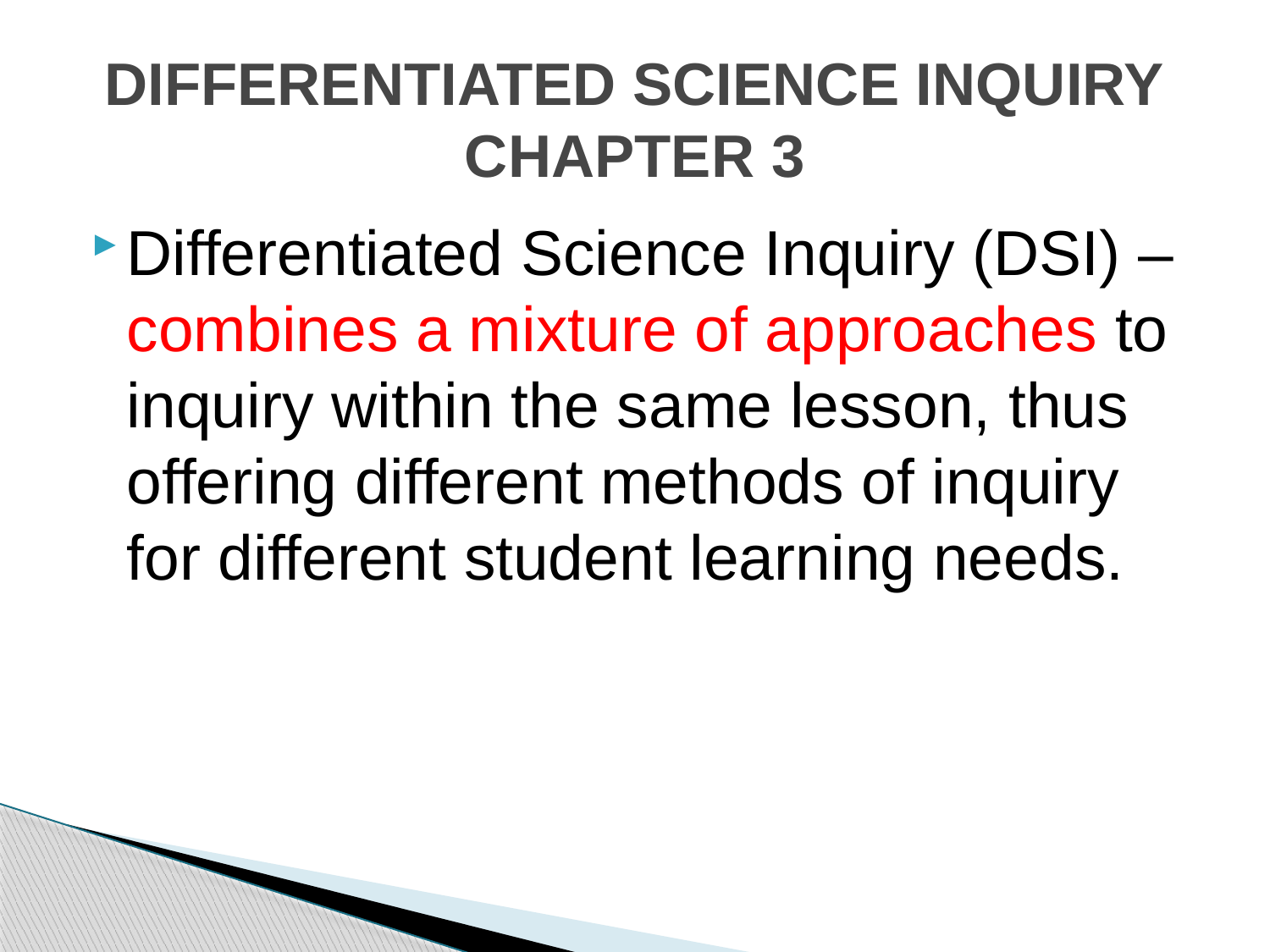

# DIFFERENTIATED SCIENCE INQUIRY CHAPTER 3
Differentiated Science Inquiry (DSI) –combines a mixture of approaches to inquiry within the same lesson, thus offering different methods of inquiry for different student learning needs.